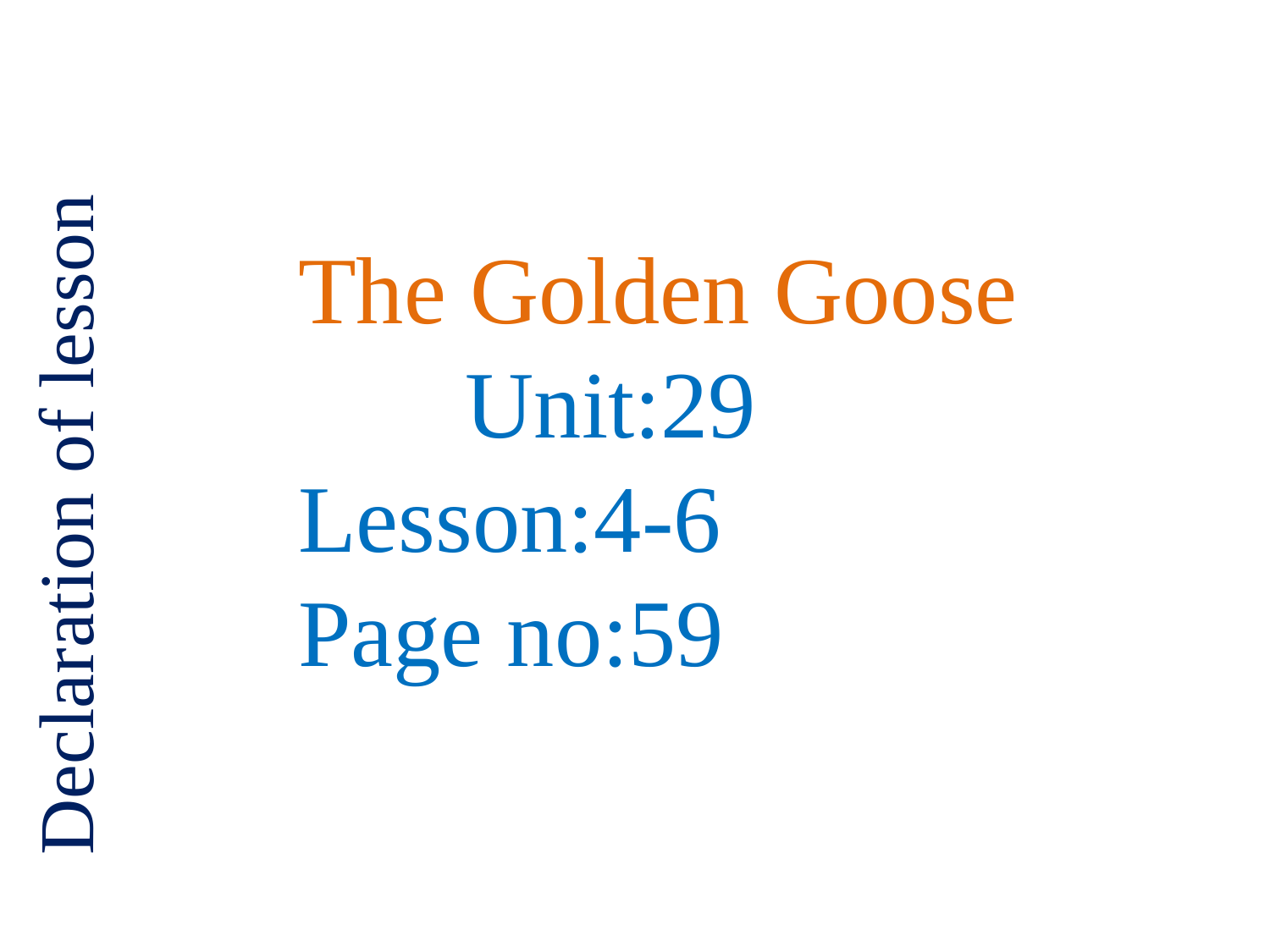

The Golden Goose           Unit:29
Lesson:4-6
Page no:59
Declaration of lesson